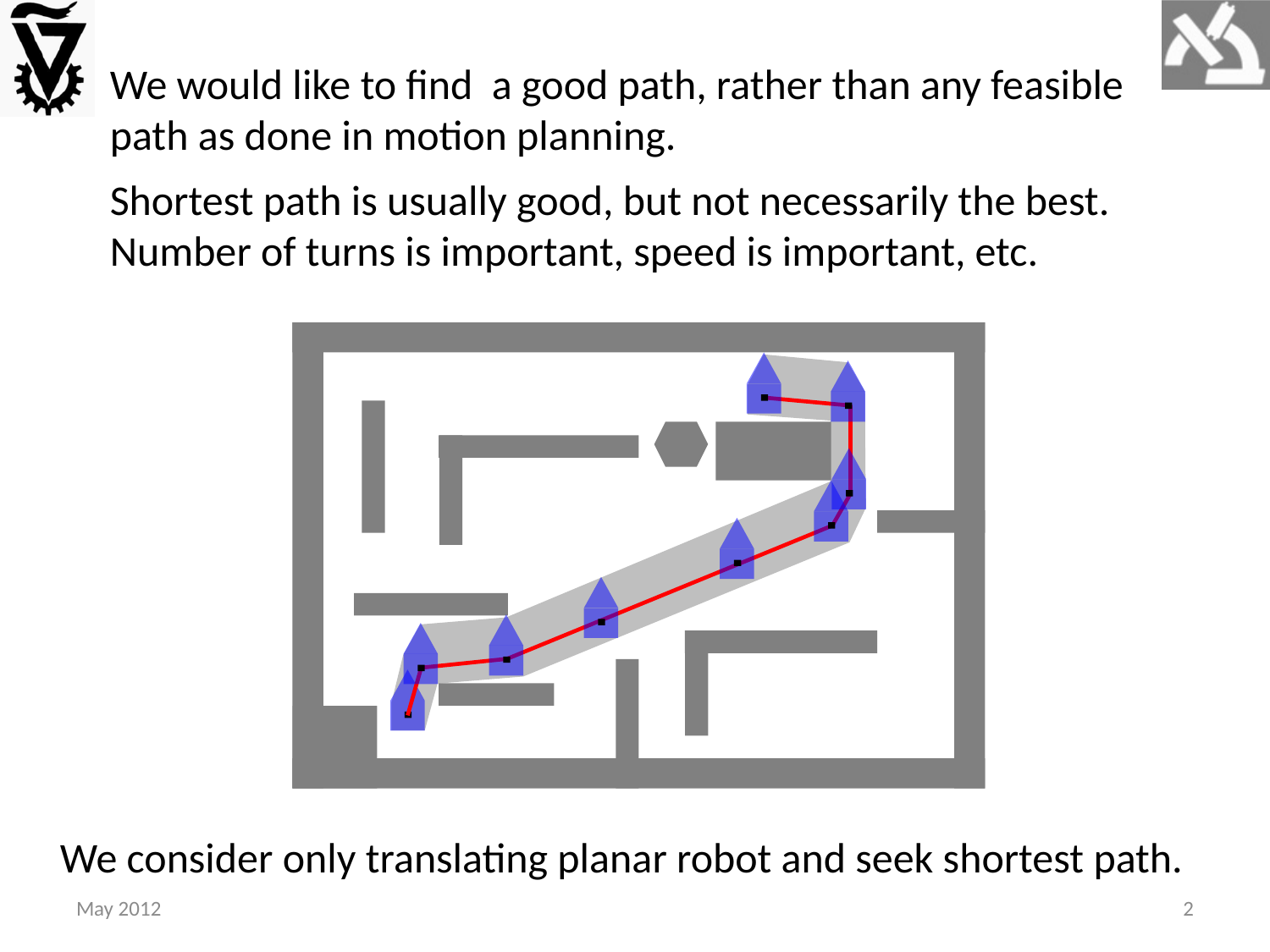

We would like to find  a good path, rather than any feasible path as done in motion planning.
Shortest path is usually good, but not necessarily the best. Number of turns is important, speed is important, etc.

We consider only translating planar robot and seek shortest path.
May 2012
2